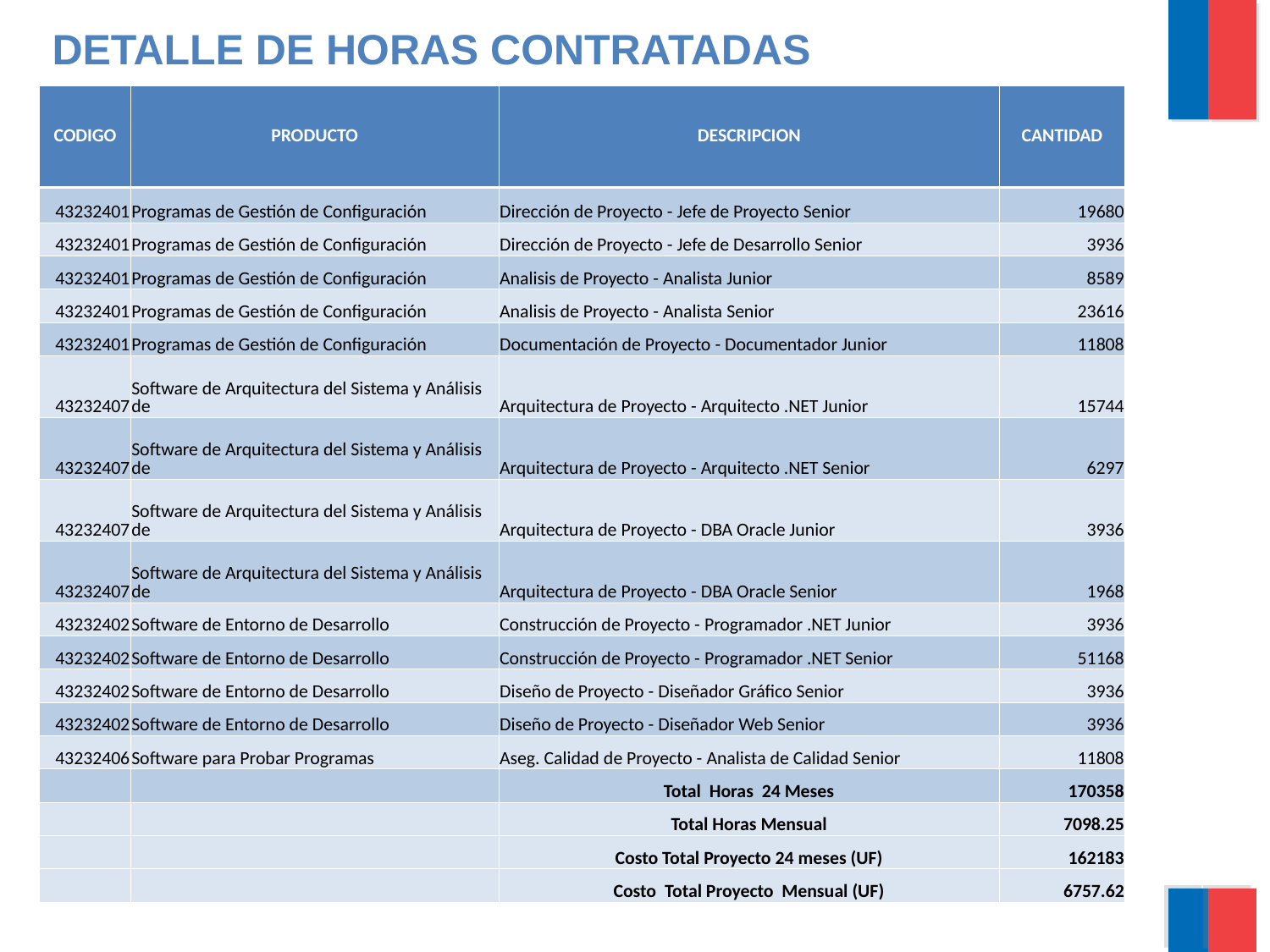

DETALLE DE HORAS CONTRATADAS
| CODIGO | PRODUCTO | DESCRIPCION | CANTIDAD |
| --- | --- | --- | --- |
| 43232401 | Programas de Gestión de Configuración | Dirección de Proyecto - Jefe de Proyecto Senior | 19680 |
| 43232401 | Programas de Gestión de Configuración | Dirección de Proyecto - Jefe de Desarrollo Senior | 3936 |
| 43232401 | Programas de Gestión de Configuración | Analisis de Proyecto - Analista Junior | 8589 |
| 43232401 | Programas de Gestión de Configuración | Analisis de Proyecto - Analista Senior | 23616 |
| 43232401 | Programas de Gestión de Configuración | Documentación de Proyecto - Documentador Junior | 11808 |
| 43232407 | Software de Arquitectura del Sistema y Análisis de | Arquitectura de Proyecto - Arquitecto .NET Junior | 15744 |
| 43232407 | Software de Arquitectura del Sistema y Análisis de | Arquitectura de Proyecto - Arquitecto .NET Senior | 6297 |
| 43232407 | Software de Arquitectura del Sistema y Análisis de | Arquitectura de Proyecto - DBA Oracle Junior | 3936 |
| 43232407 | Software de Arquitectura del Sistema y Análisis de | Arquitectura de Proyecto - DBA Oracle Senior | 1968 |
| 43232402 | Software de Entorno de Desarrollo | Construcción de Proyecto - Programador .NET Junior | 3936 |
| 43232402 | Software de Entorno de Desarrollo | Construcción de Proyecto - Programador .NET Senior | 51168 |
| 43232402 | Software de Entorno de Desarrollo | Diseño de Proyecto - Diseñador Gráfico Senior | 3936 |
| 43232402 | Software de Entorno de Desarrollo | Diseño de Proyecto - Diseñador Web Senior | 3936 |
| 43232406 | Software para Probar Programas | Aseg. Calidad de Proyecto - Analista de Calidad Senior | 11808 |
|  |  | Total Horas 24 Meses | 170358 |
|  |  | Total Horas Mensual | 7098.25 |
|  |  | Costo Total Proyecto 24 meses (UF) | 162183 |
|  |  | Costo Total Proyecto Mensual (UF) | 6757.62 |